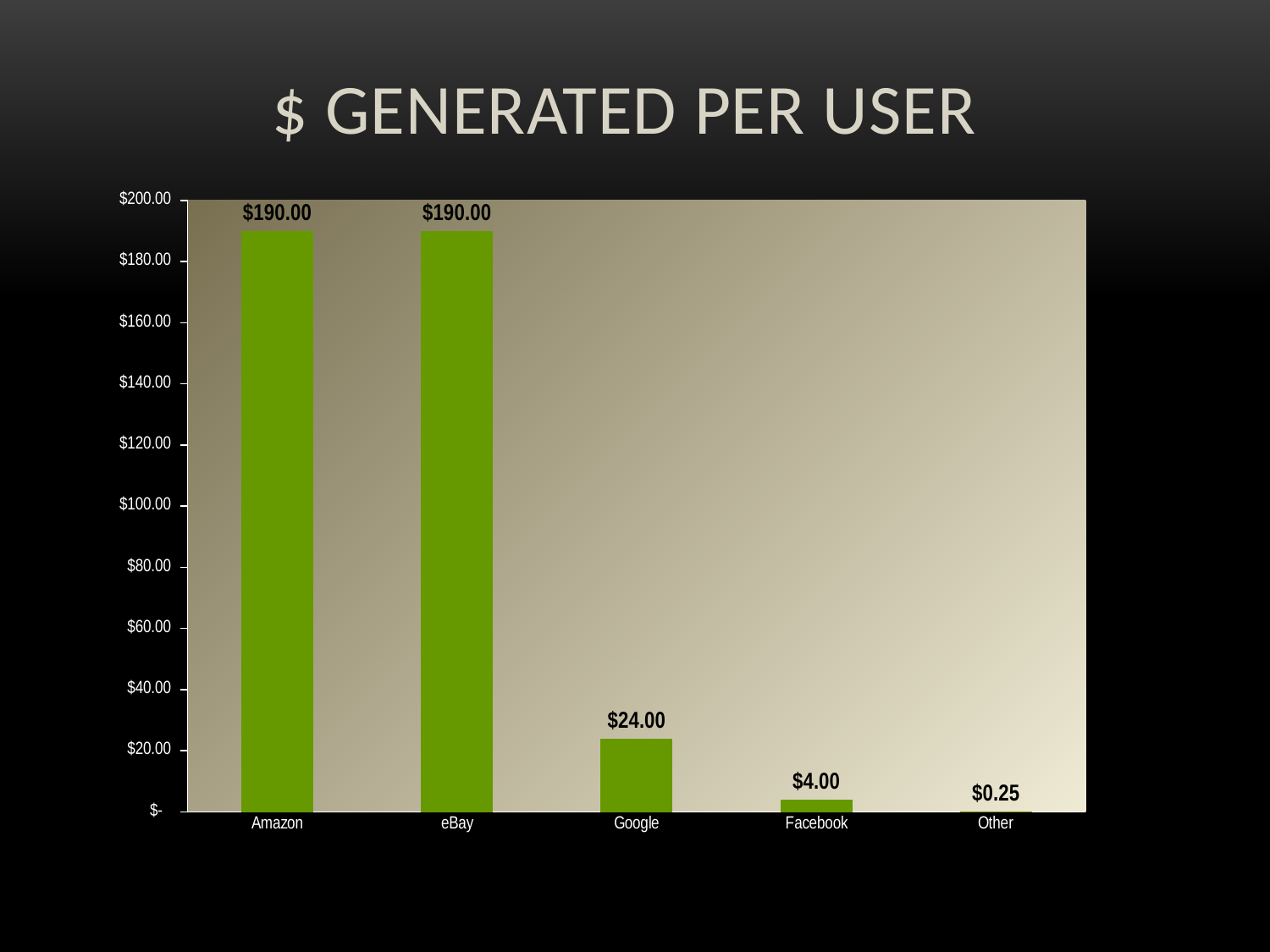

# $ Generated per user

### Chart

| Category |  |
|---|---|
| Amazon | 190.0 |
| eBay | 190.0 |
| Google | 24.0 |
| Facebook | 4.0 |
| Other | 0.25 |
$190.00
$190.00
12